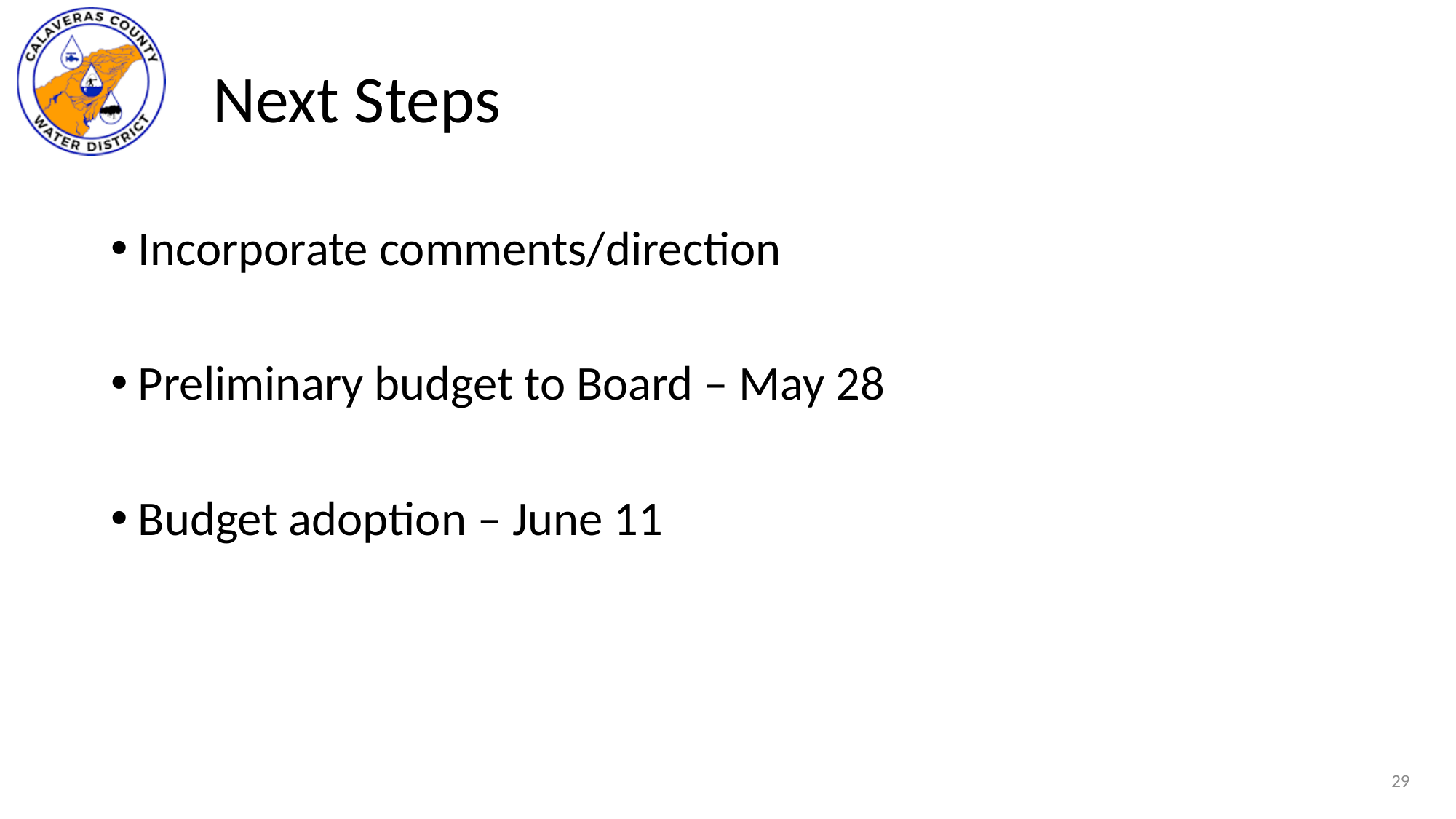

# Next Steps
Incorporate comments/direction

Preliminary budget to Board – May 28

Budget adoption – June 11

29